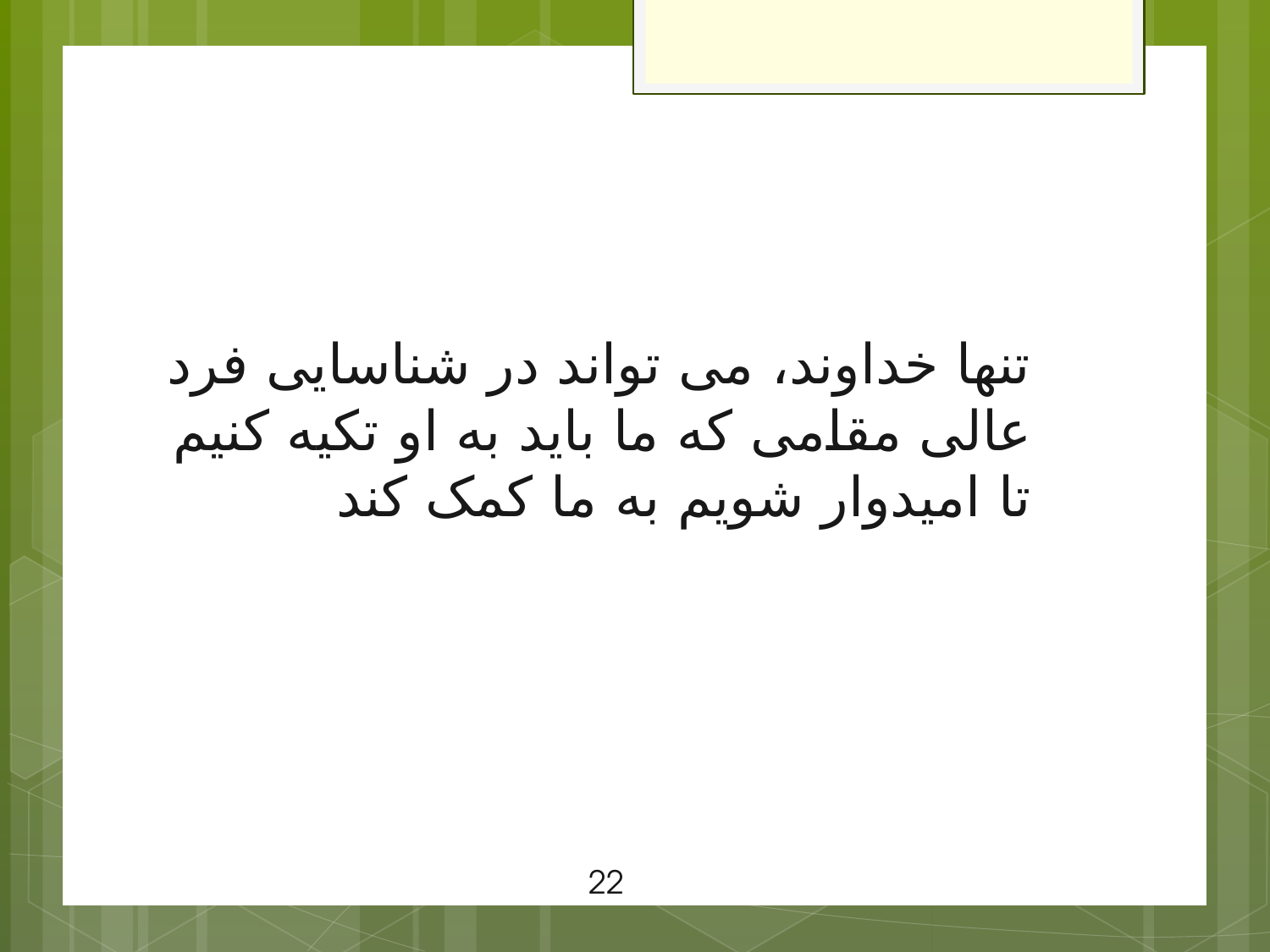

تنها خداوند، می تواند در شناسایی فرد عالی مقامی که ما باید به او تکیه کنیم تا امیدوار شویم به ما کمک کند
22